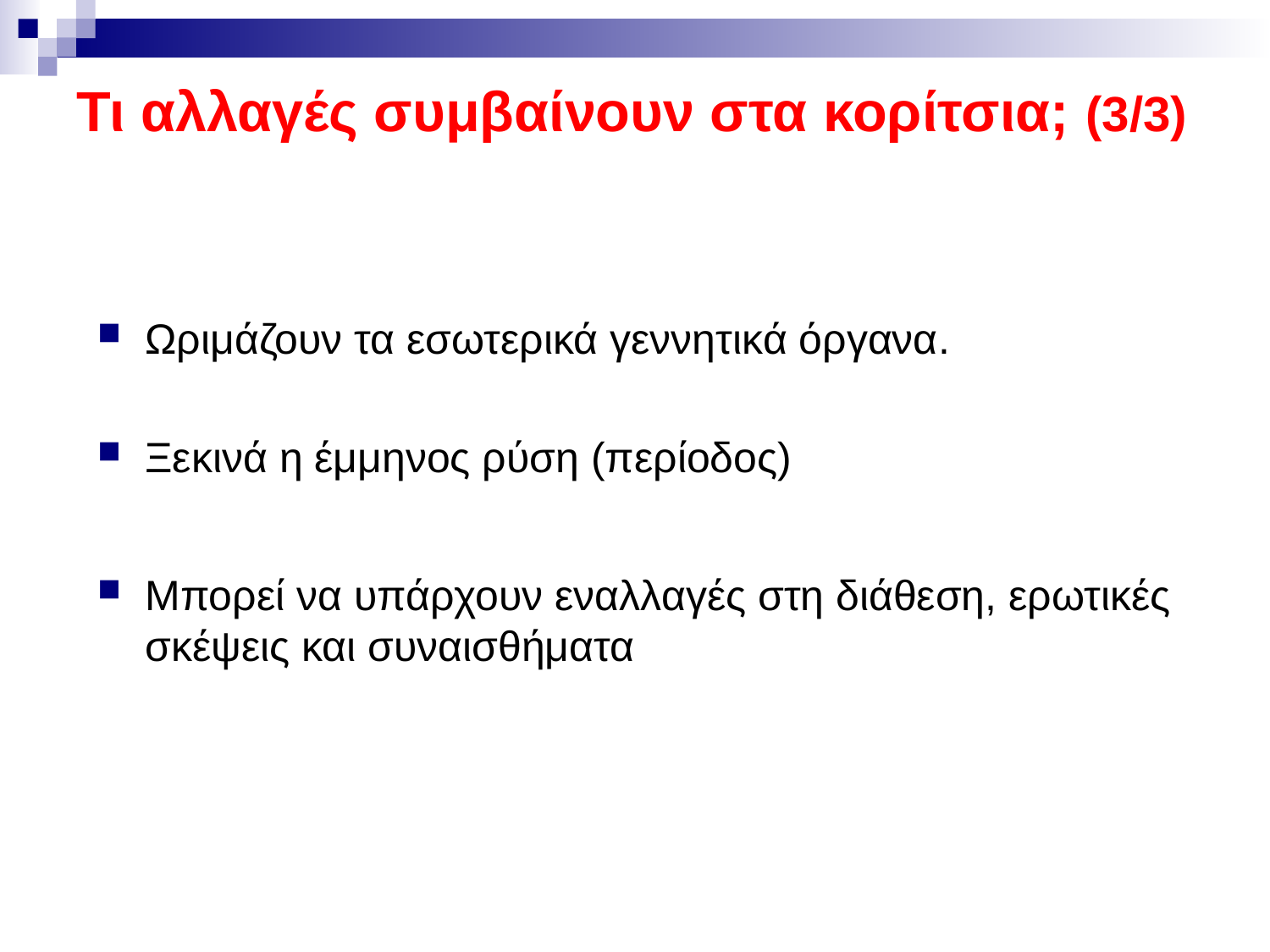

Τι αλλαγές συμβαίνουν στα κορίτσια; (3/3)

Ωριμάζουν τα εσωτερικά γεννητικά όργανα.

Ξεκινά η έμμηνος ρύση (περίοδος)

Μπορεί να υπάρχουν εναλλαγές στη διάθεση, ερωτικές σκέψεις και συναισθήματα